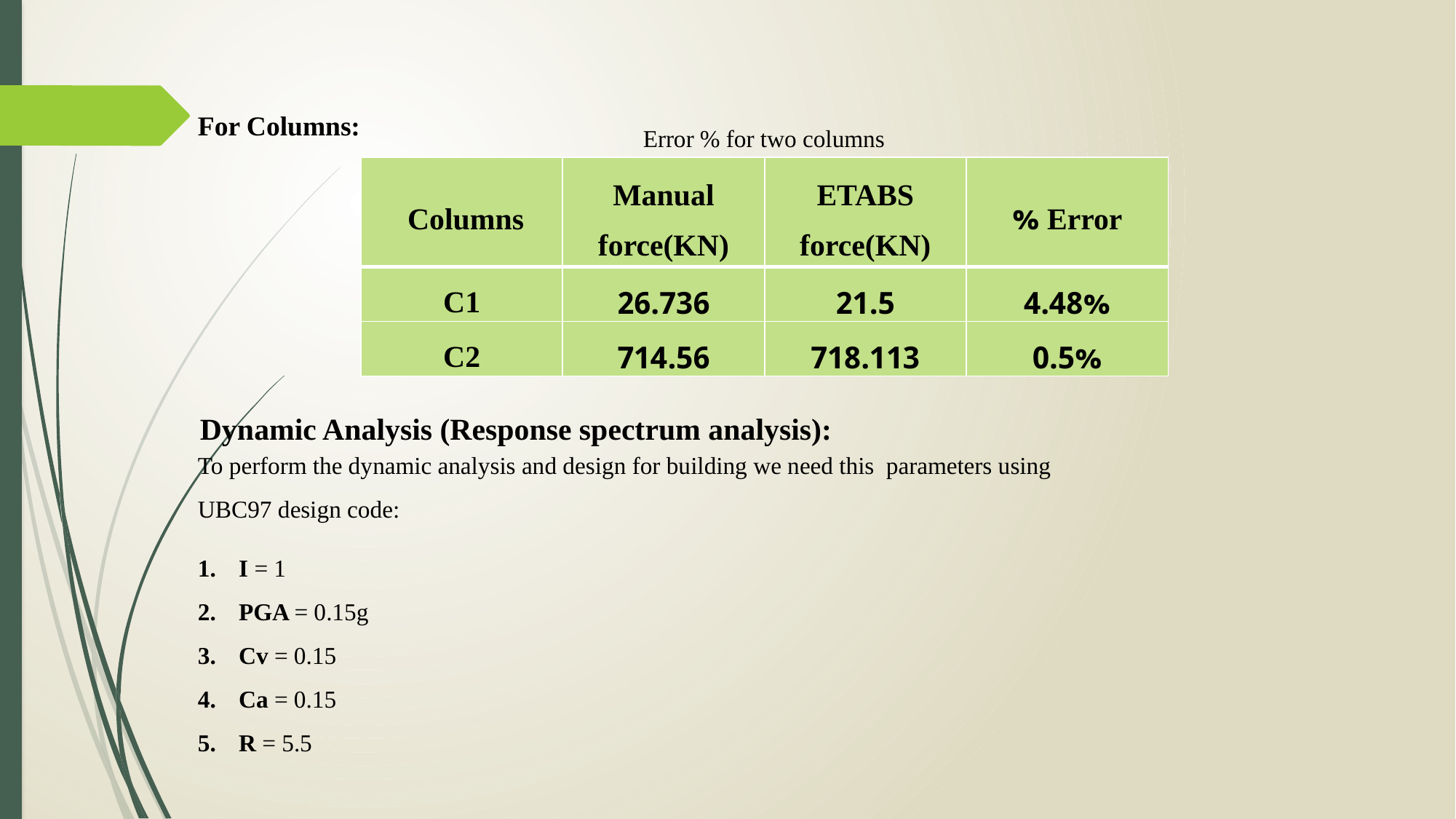

For Columns:

Error % for two columns
| Columns | Manual force(KN) | ETABS force(KN) | Error % |
| --- | --- | --- | --- |
| C1 | 26.736 | 21.5 | 4.48% |
| C2 | 714.56 | 718.113 | 0.5% |
Dynamic Analysis (Response spectrum analysis):
To perform the dynamic analysis and design for building we need this  parameters using UBC97 design code:
I = 1
PGA = 0.15g
Cv = 0.15
Ca = 0.15
R = 5.5